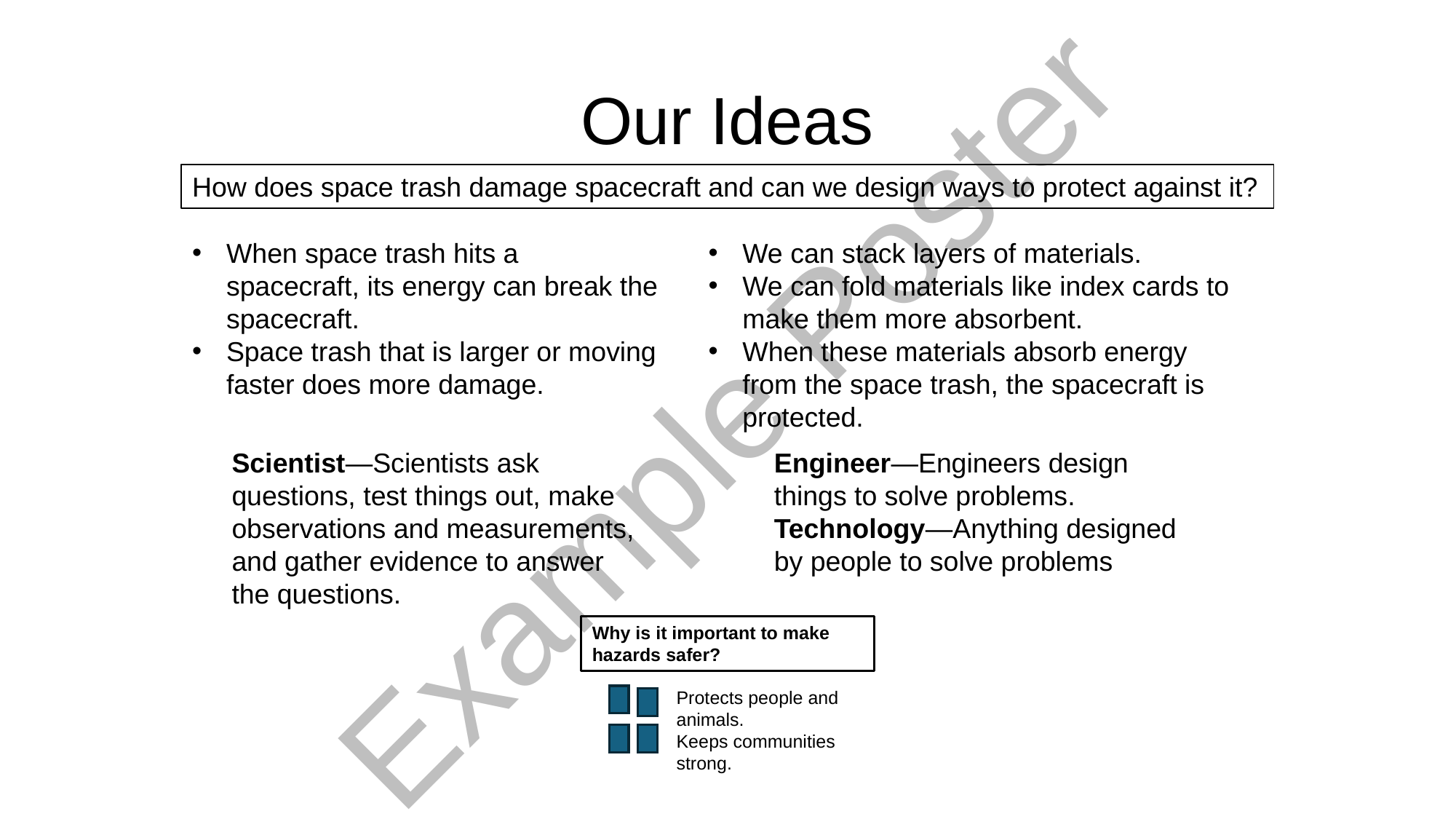

# Our Ideas
How does space trash damage spacecraft and can we design ways to protect against it?
When space trash hits a spacecraft, its energy can break the spacecraft.
Space trash that is larger or moving faster does more damage.
We can stack layers of materials.
We can fold materials like index cards to make them more absorbent.
When these materials absorb energy from the space trash, the spacecraft is protected.
Scientist—Scientists ask questions, test things out, make observations and measurements, and gather evidence to answer the questions.
Engineer—Engineers design things to solve problems.
Technology—Anything designed by people to solve problems
Why is it important to make hazards safer?
Protects people and animals.
Keeps communities strong.